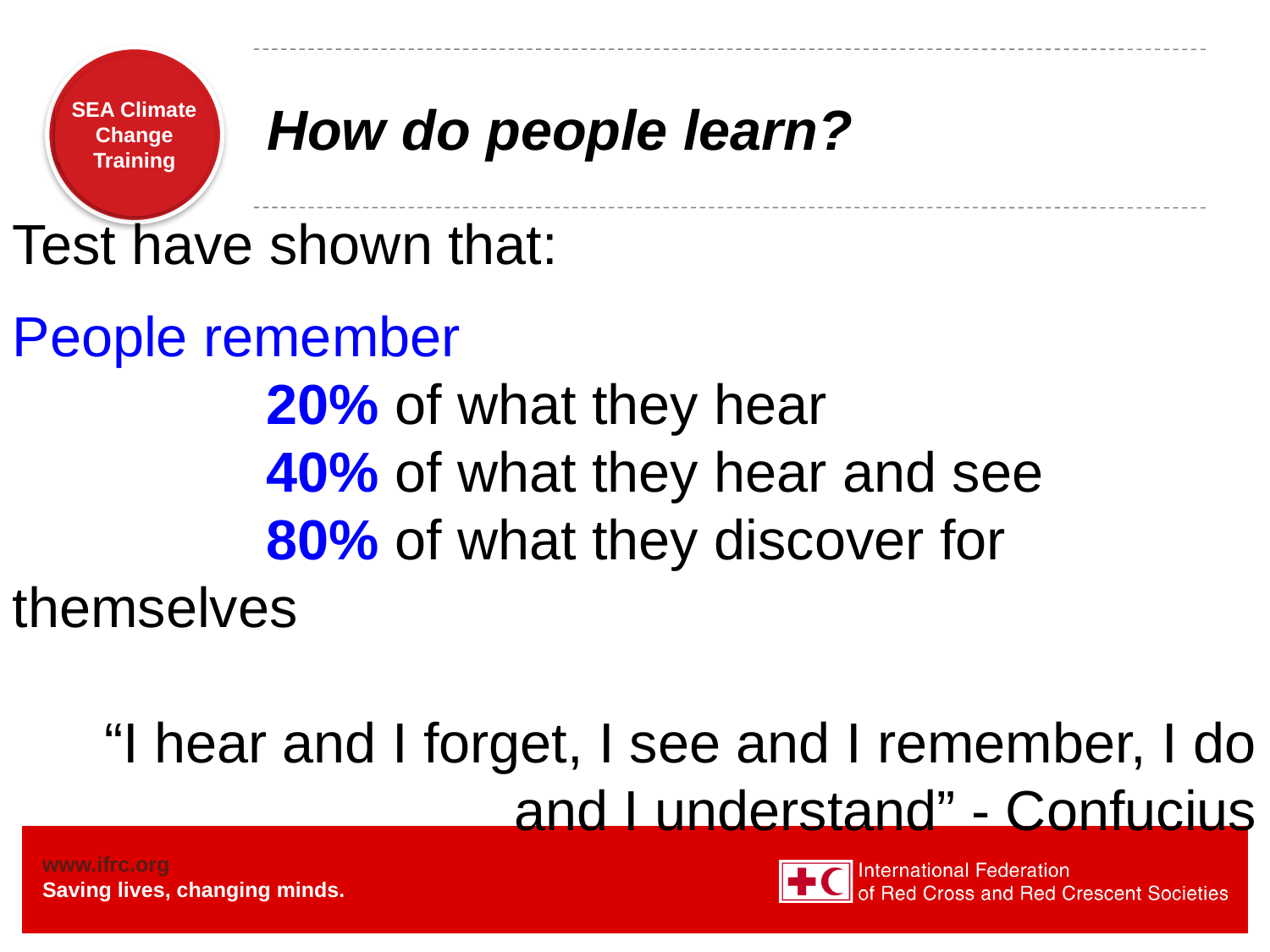

# How do people learn?
Test have shown that:

People remember
		20% of what they hear
		40% of what they hear and see
		80% of what they discover for themselves

“I hear and I forget, I see and I remember, I do and I understand” - Confucius